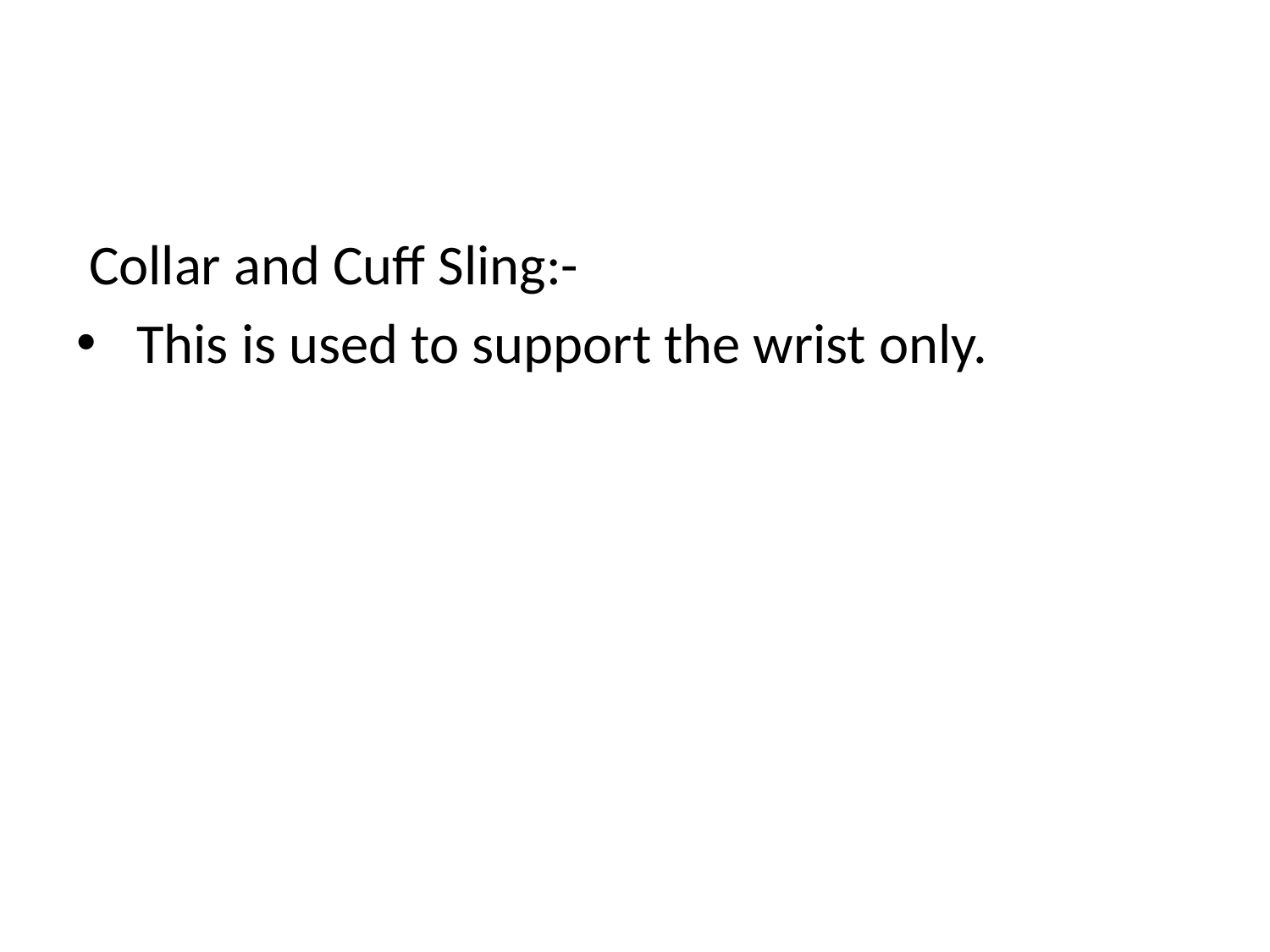

#
 Collar and Cuff Sling:-
 This is used to support the wrist only.